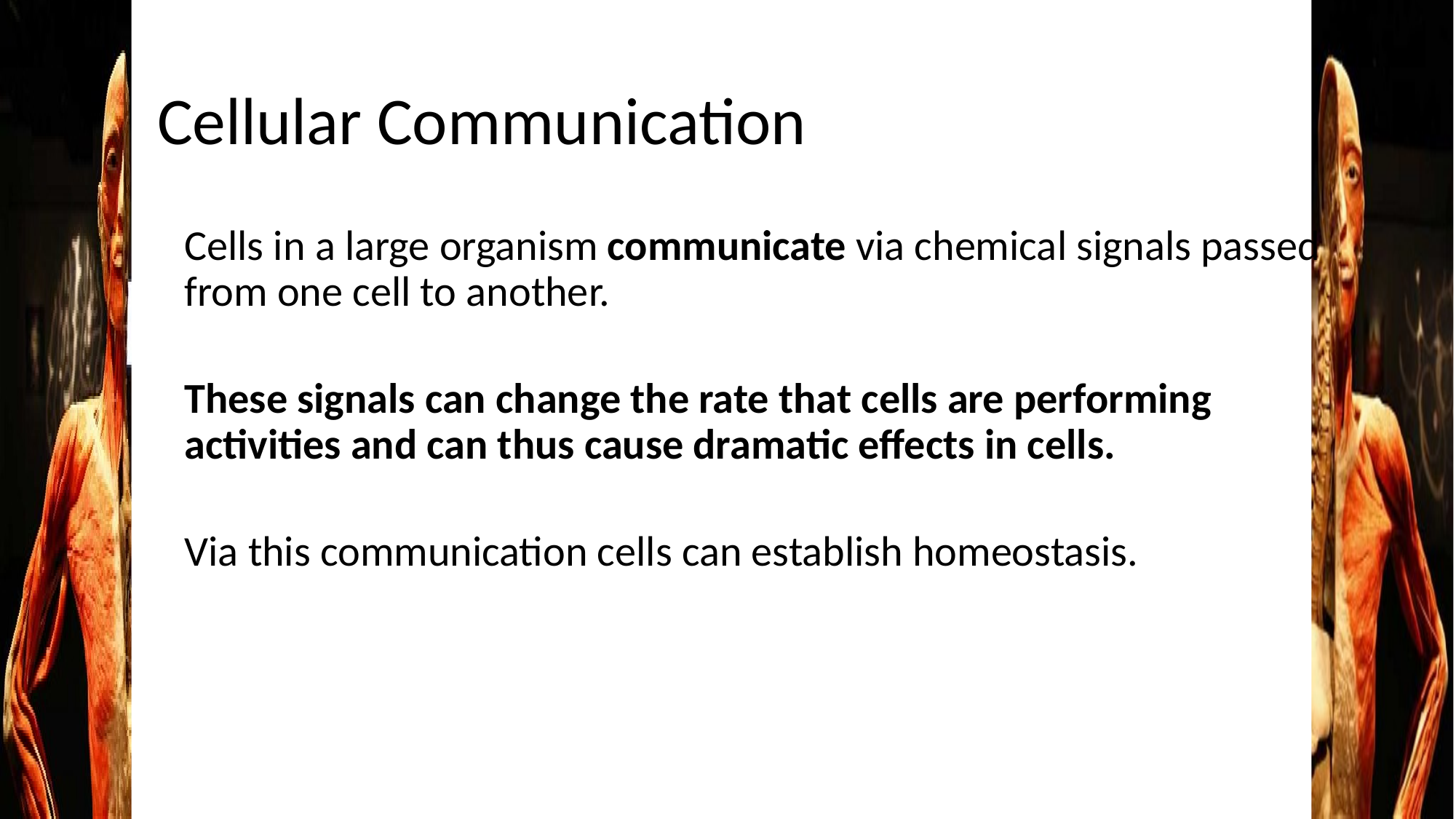

# Cellular Communication
	Cells in a large organism communicate via chemical signals passed from one cell to another.

	These signals can change the rate that cells are performing activities and can thus cause dramatic effects in cells.

	Via this communication cells can establish homeostasis.